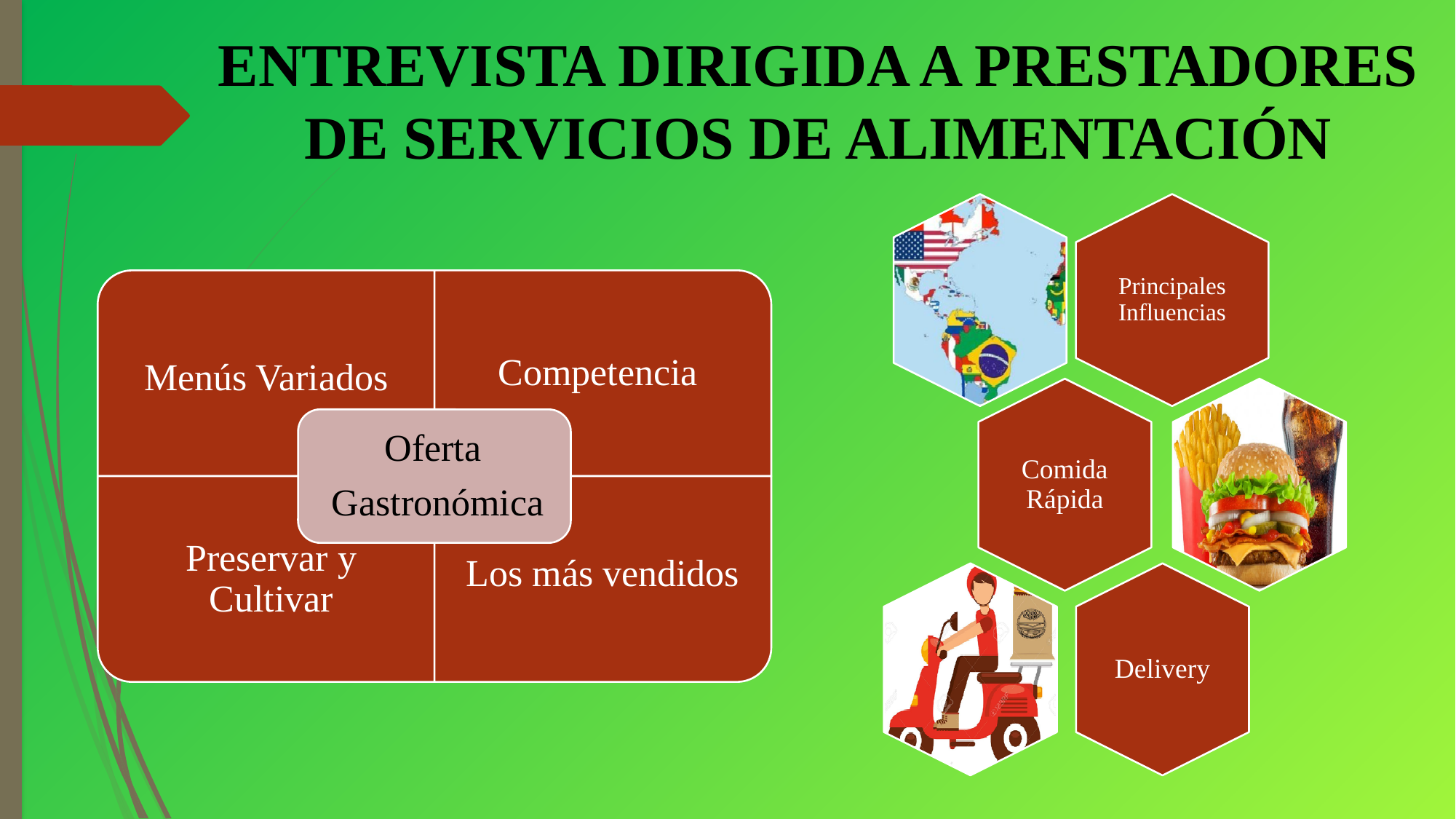

ENTREVISTA DIRIGIDA A PRESTADORES DE SERVICIOS DE ALIMENTACIÓN
Principales Influencias

Comida Rápida

Delivery

Menús Variados
Competencia
Preservar y Cultivar
Los más vendidos
Oferta
Gastronómica